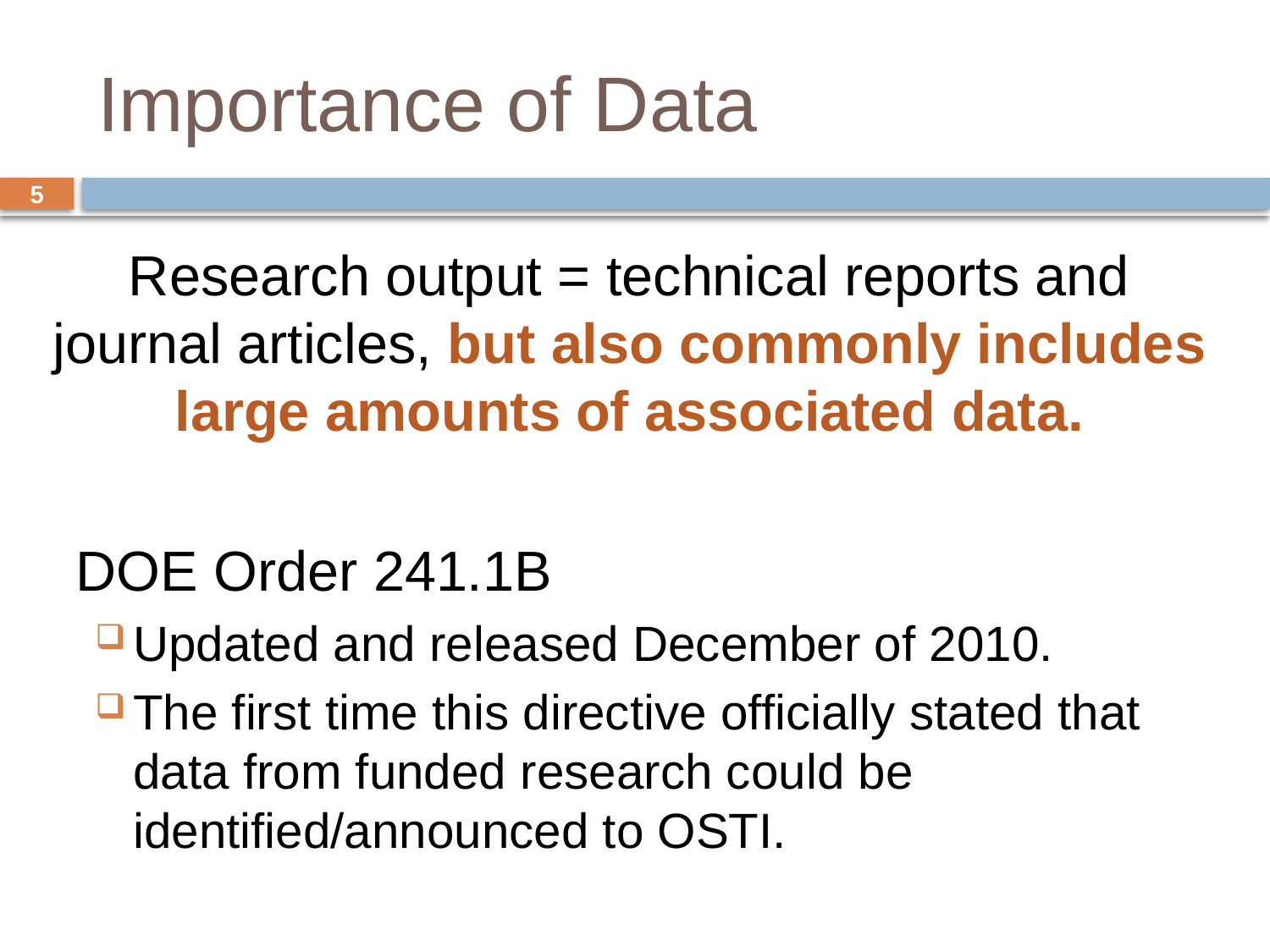

# Importance of Data
5
Research output = technical reports and journal articles, but also commonly includes large amounts of associated data.

  DOE Order 241.1B
Updated and released December of 2010.
The first time this directive officially stated that data from funded research could be identified/announced to OSTI.